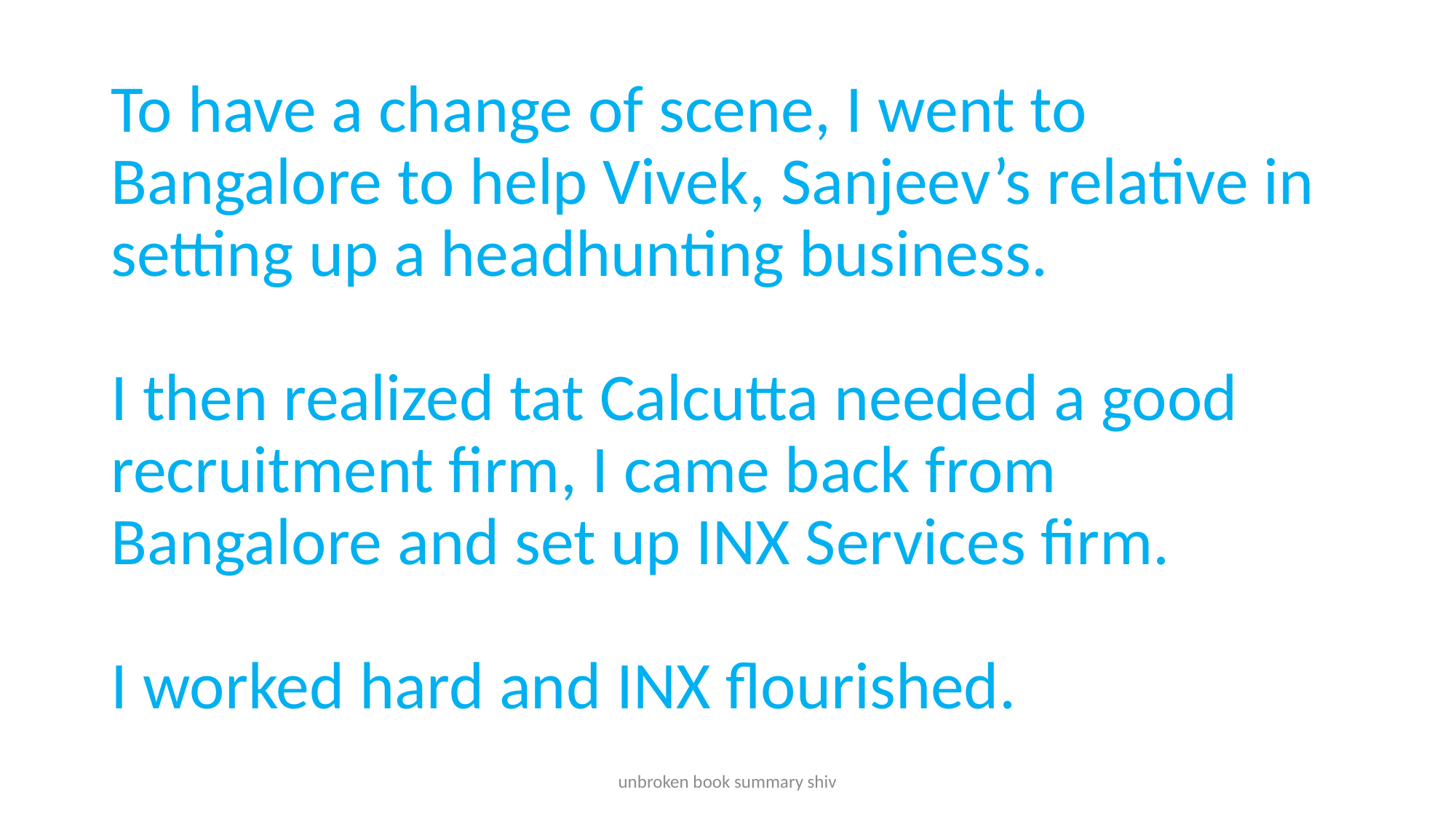

# To have a change of scene, I went to Bangalore to help Vivek, Sanjeev’s relative in setting up a headhunting business. I then realized tat Calcutta needed a good recruitment firm, I came back from Bangalore and set up INX Services firm. I worked hard and INX flourished.
unbroken book summary shiv